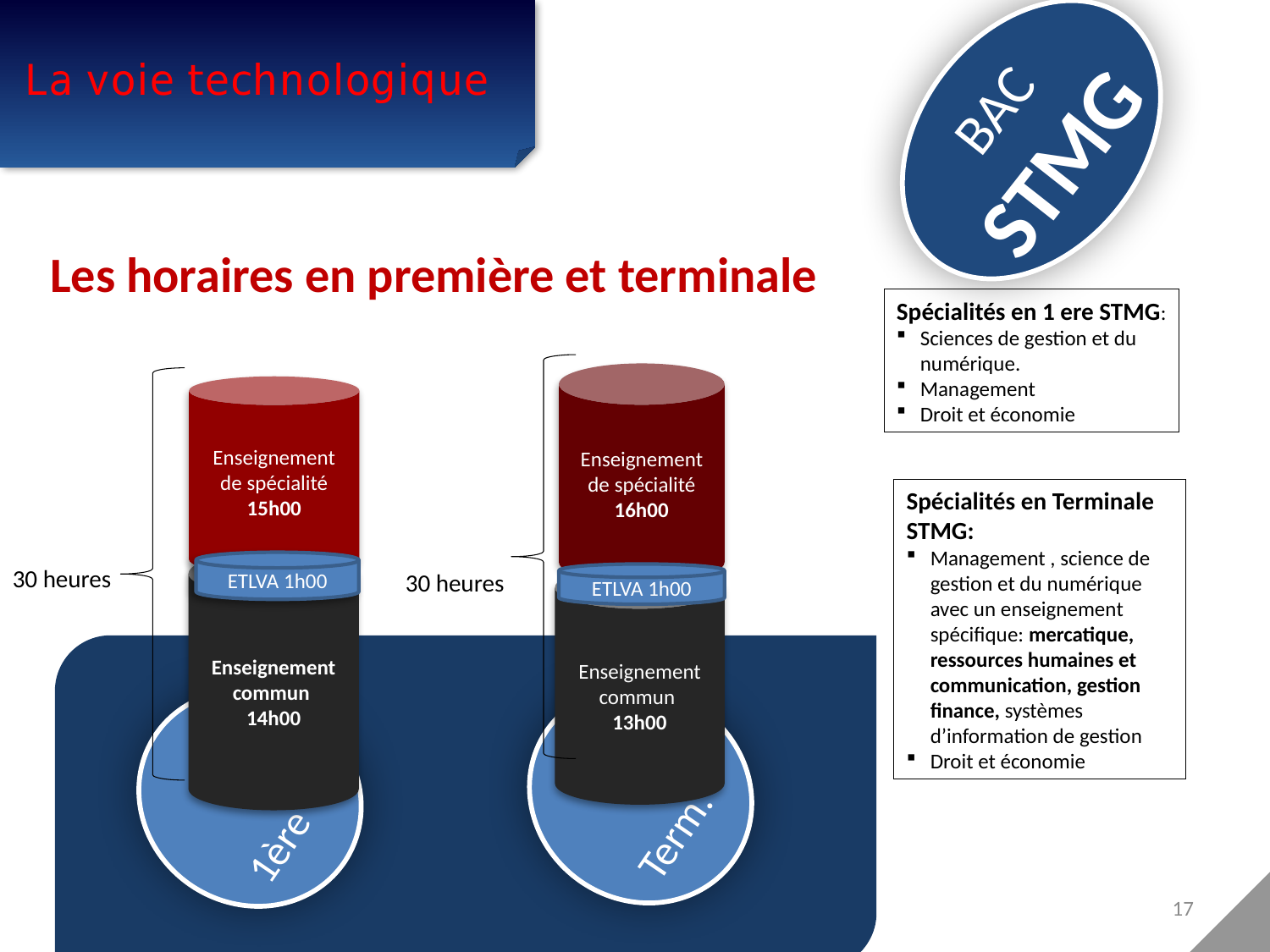

La voie technologique
BAC
STMG
Les horaires en première et terminale
Spécialités en 1 ere STMG:
Sciences de gestion et du numérique.
Management
Droit et économie

Enseignement de spécialité
16h00

Enseignement de spécialité
15h00
Spécialités en Terminale STMG:
Management , science de gestion et du numérique avec un enseignement spécifique: mercatique, ressources humaines et communication, gestion finance, systèmes d’information de gestion
Droit et économie
Enseignement commun
14h00
ETLVA 1h00
30 heures
30 heures
ETLVA 1h00
Enseignement commun
13h00

Term.
1ère

17